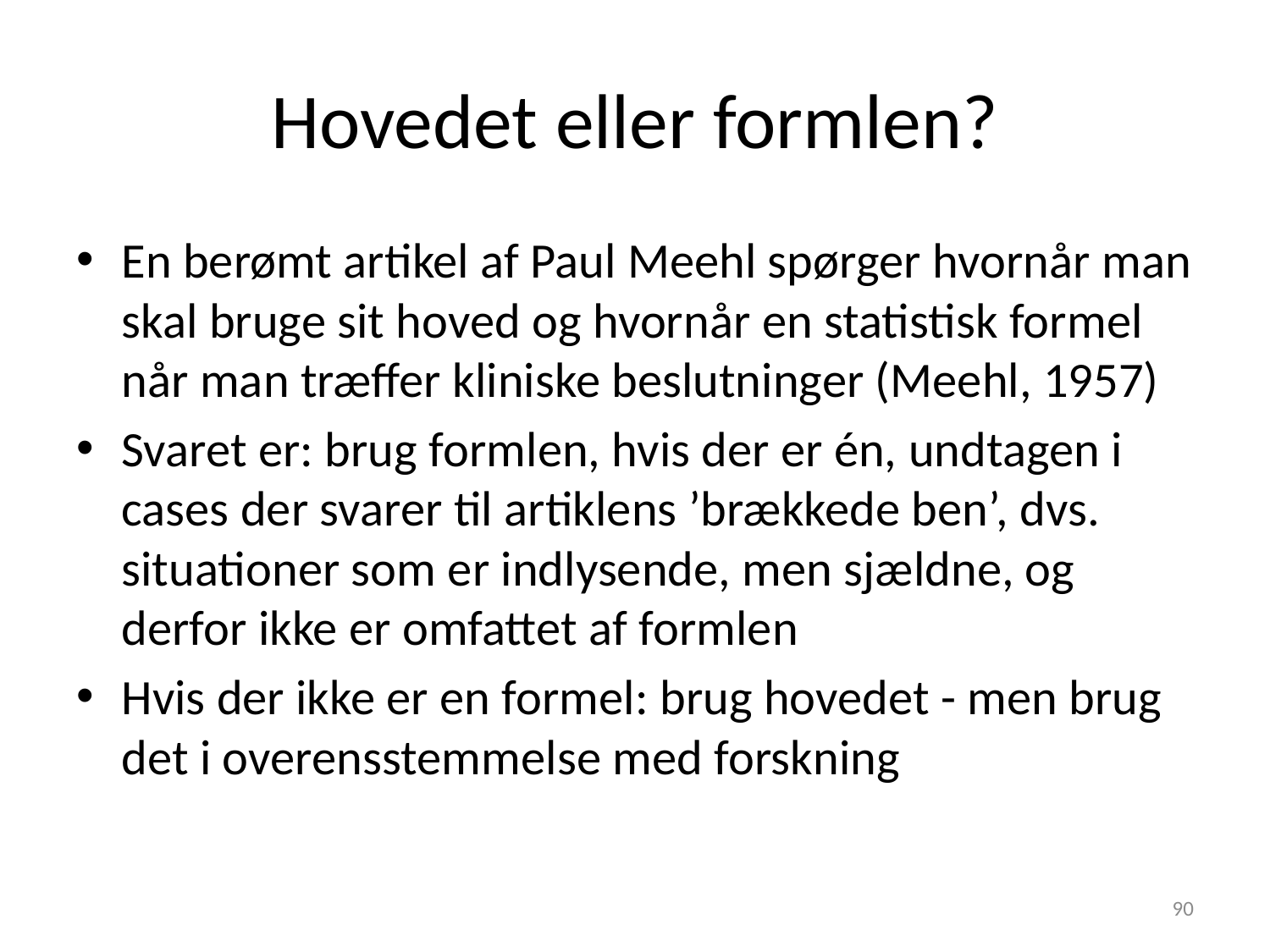

# Hovedet eller formlen?
En berømt artikel af Paul Meehl spørger hvornår man skal bruge sit hoved og hvornår en statistisk formel når man træffer kliniske beslutninger (Meehl, 1957)
Svaret er: brug formlen, hvis der er én, undtagen i cases der svarer til artiklens ’brækkede ben’, dvs. situationer som er indlysende, men sjældne, og derfor ikke er omfattet af formlen
Hvis der ikke er en formel: brug hovedet - men brug det i overensstemmelse med forskning

90